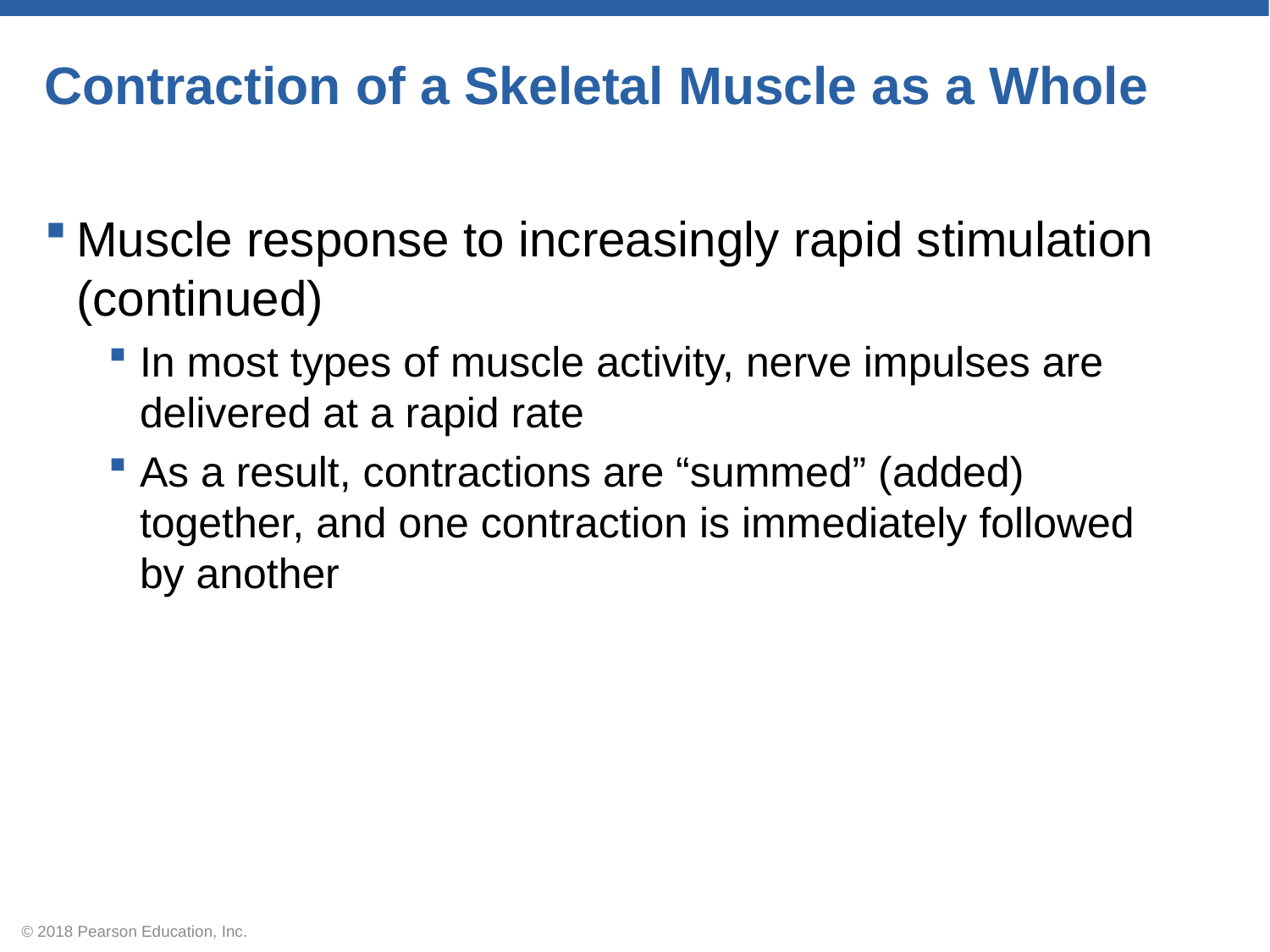

# Contraction of a Skeletal Muscle as a Whole
Muscle response to increasingly rapid stimulation (continued)
In most types of muscle activity, nerve impulses are delivered at a rapid rate
As a result, contractions are “summed” (added) together, and one contraction is immediately followed by another

© 2018 Pearson Education, Inc.